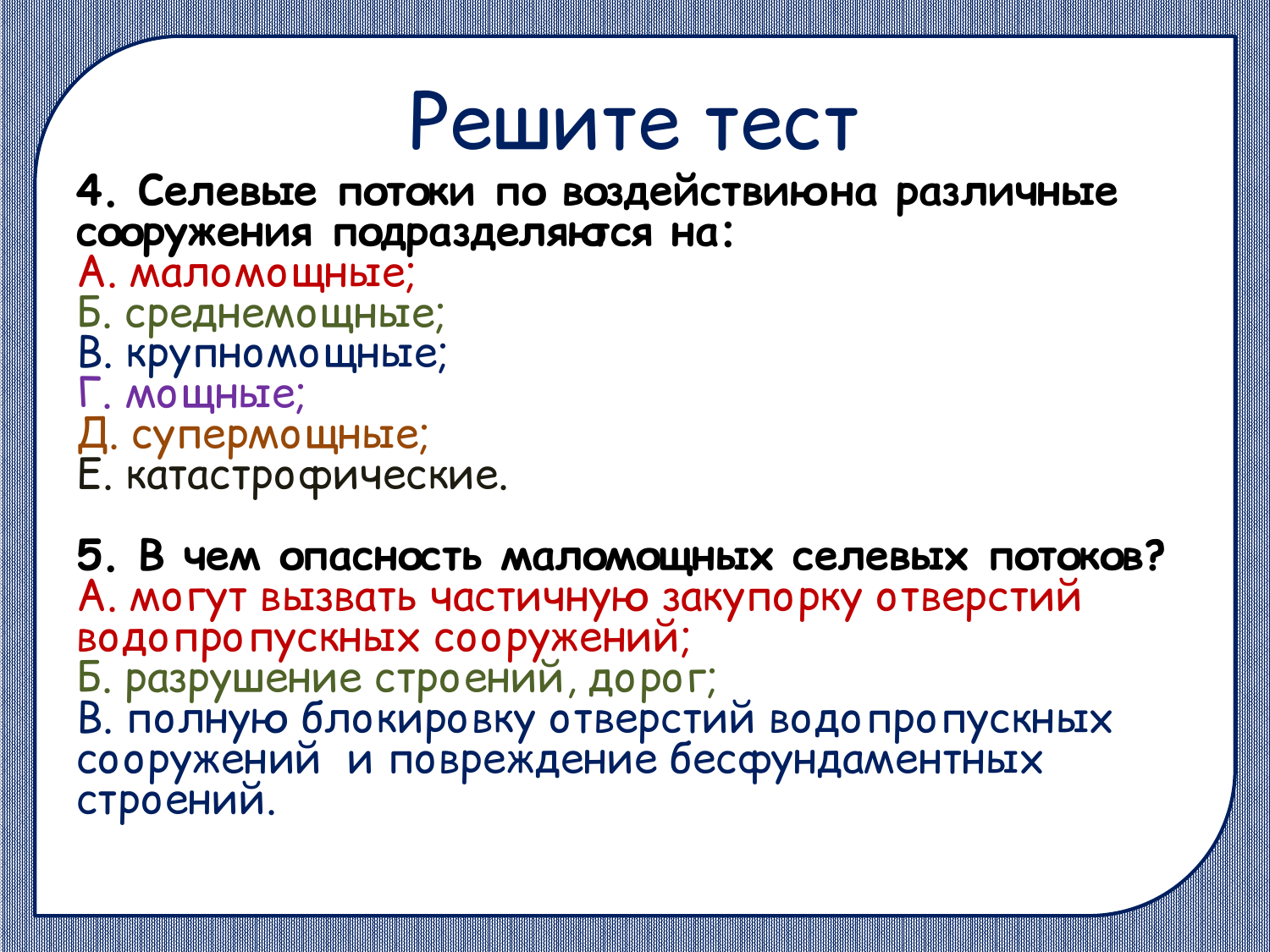

# Решите тест
4. Селевые потоки по воздействию на различные сооружения подразделяются на:
А. маломощные;
Б. среднемощные;
В. крупномощные;
Г. мощные;
Д. супермощные;
Е. катастрофические.

5. В чем опасность маломощных селевых потоков?
А. могут вызвать частичную закупорку отверстий  водопропускных сооружений;
Б. разрушение строений, дорог;
В. полную блокировку отверстий водопропускных сооружений  и повреждение бесфундаментных строений.